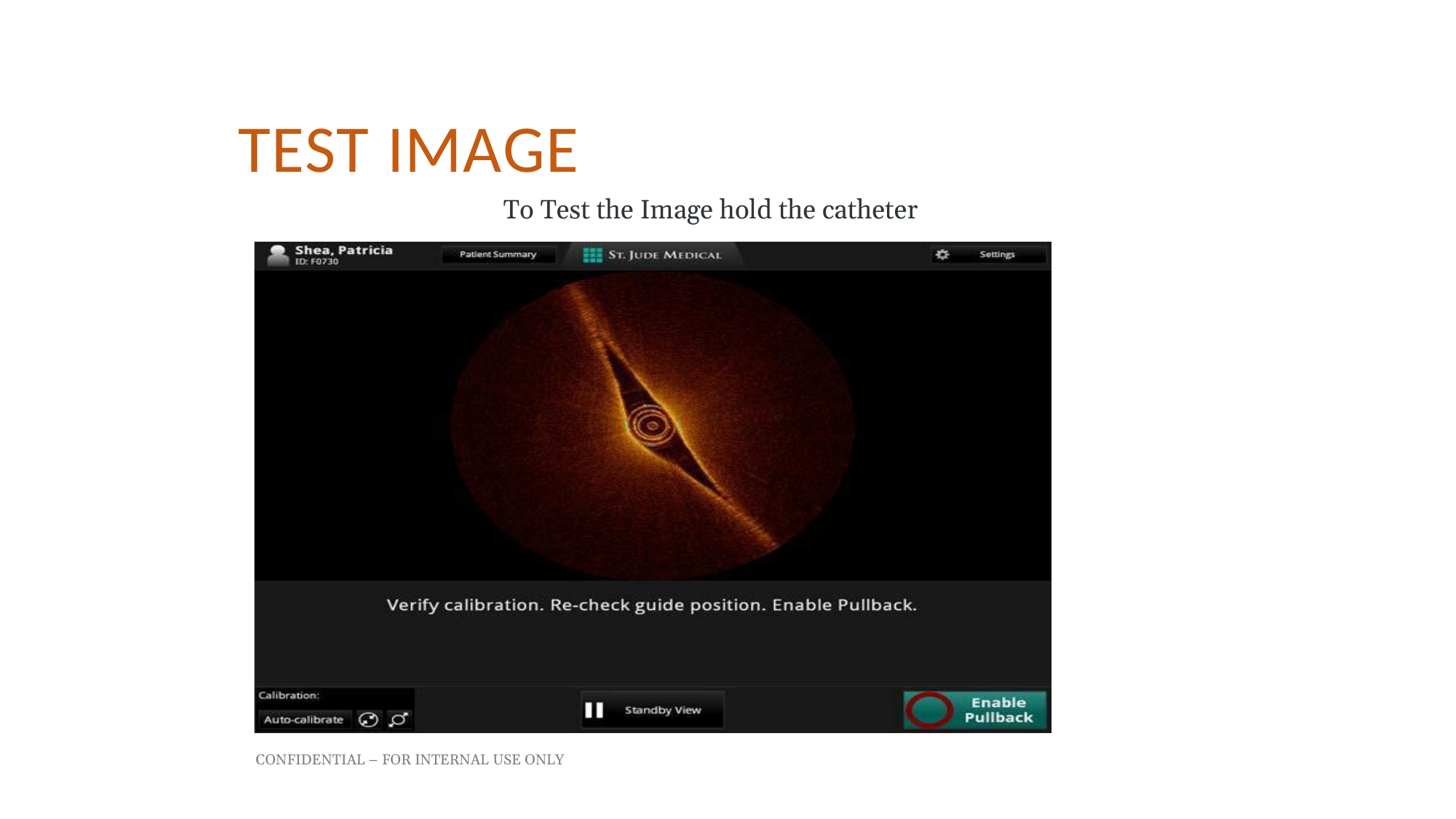

# TEST IMAGE
To Test the Image hold the catheter

CONFIDENTIAL – FOR INTERNAL USE ONLY